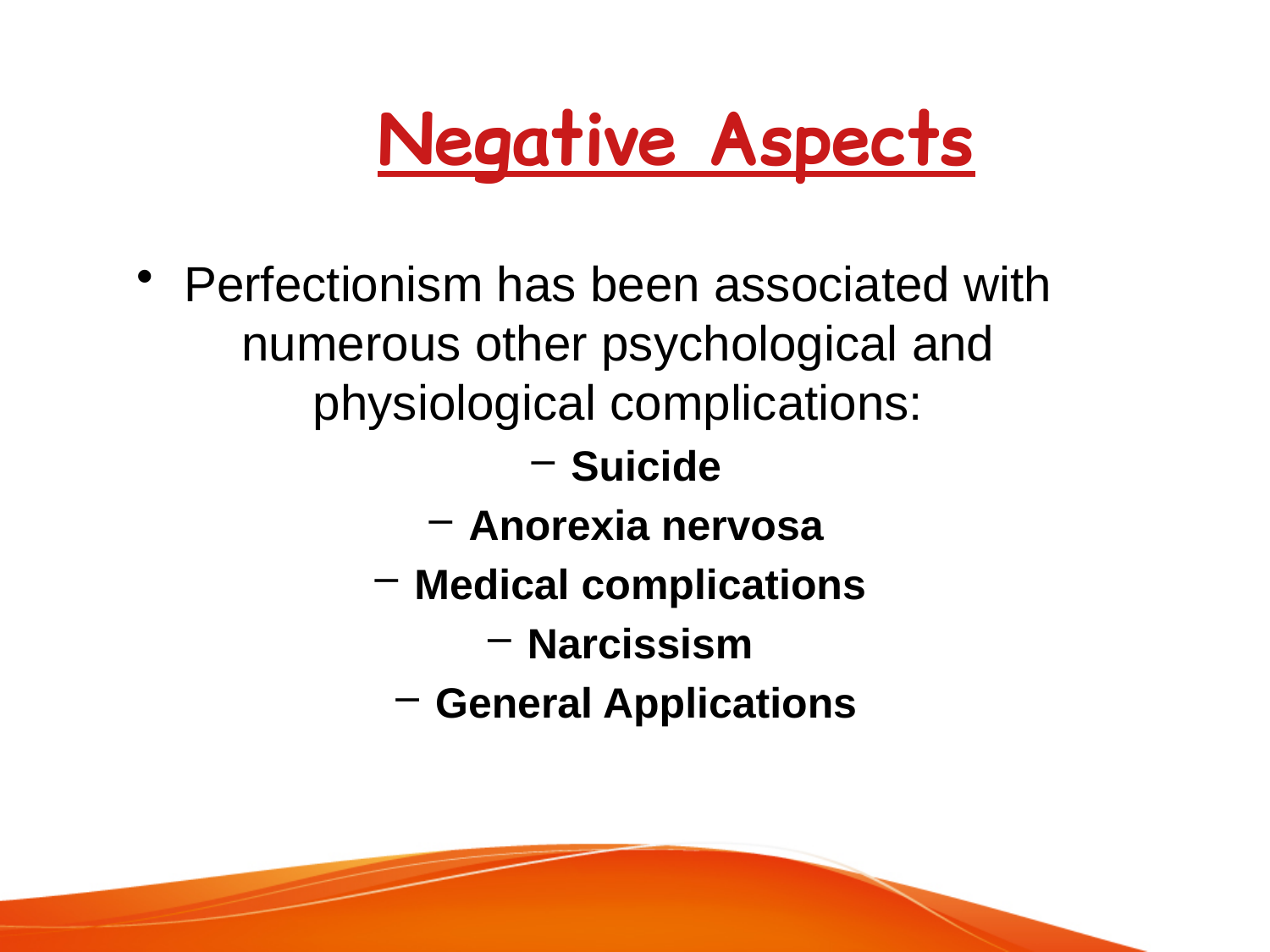

# Negative Aspects
Perfectionism has been associated with numerous other psychological and physiological complications:
Suicide
Anorexia nervosa
Medical complications
Narcissism
General Applications